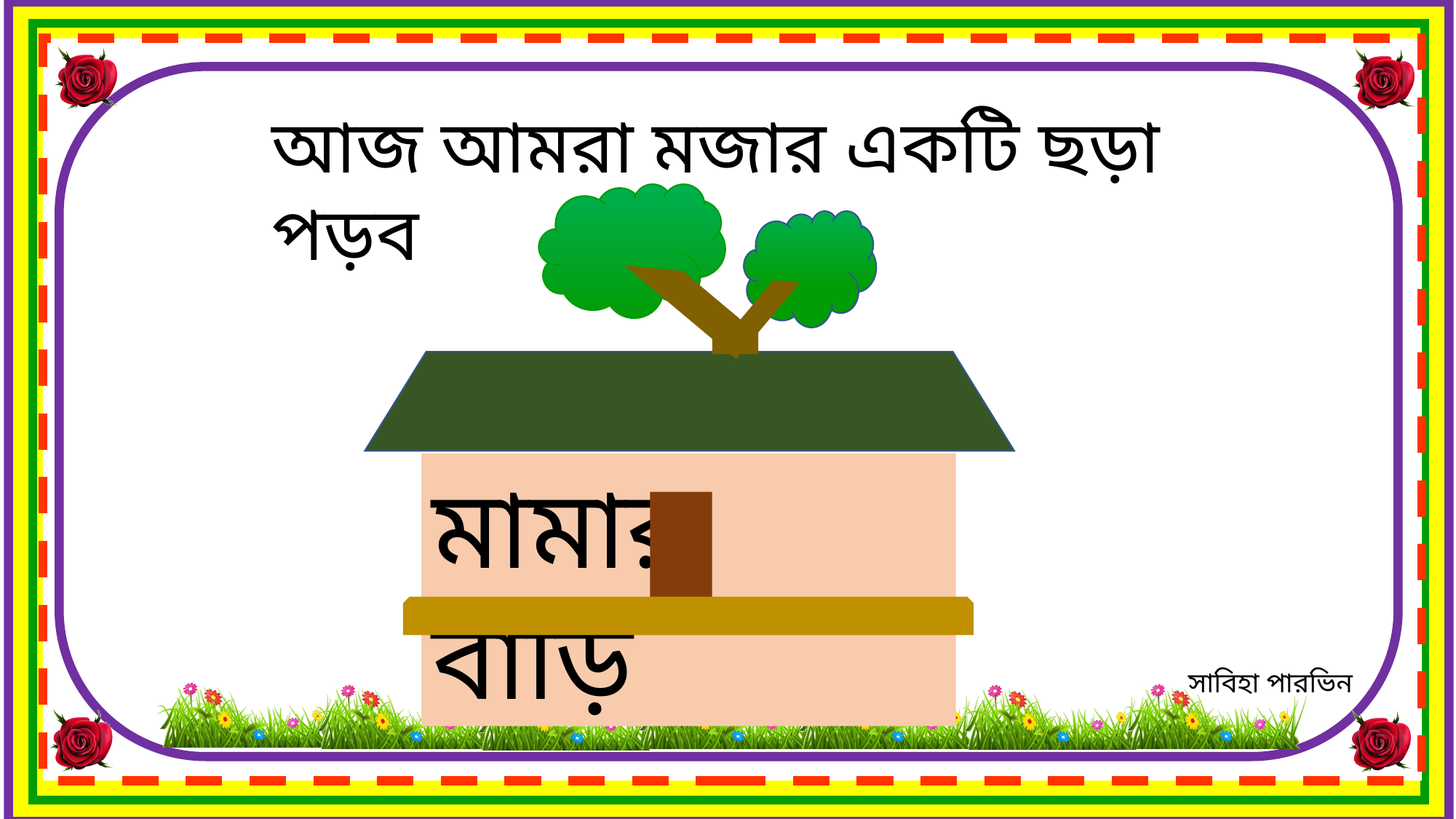

আজ আমরা মজার একটি ছড়া পড়ব

মামার   বাড়ি